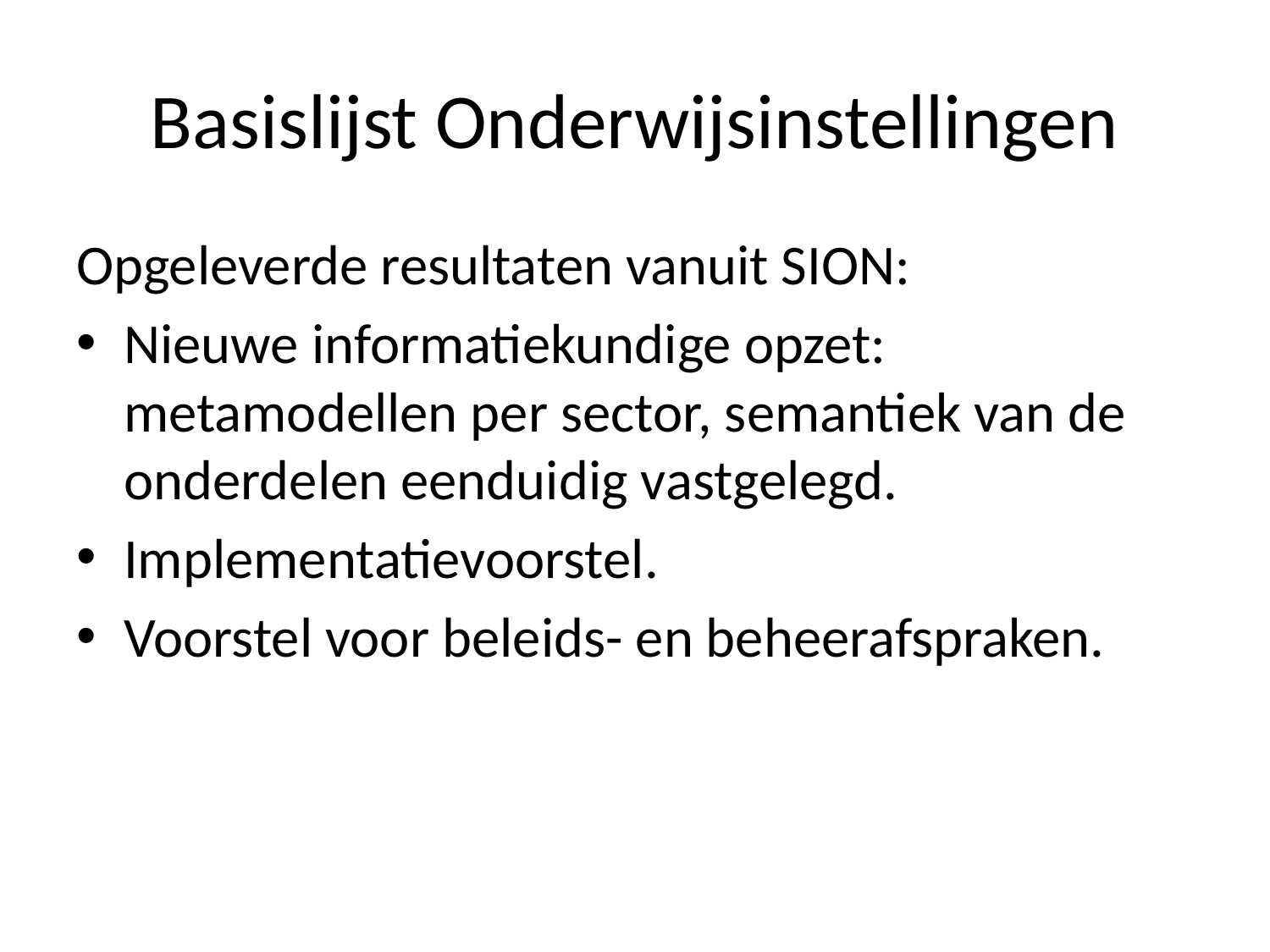

# Basislijst Onderwijsinstellingen
Opgeleverde resultaten vanuit SION:
Nieuwe informatiekundige opzet: metamodellen per sector, semantiek van de onderdelen eenduidig vastgelegd.
Implementatievoorstel.
Voorstel voor beleids- en beheerafspraken.